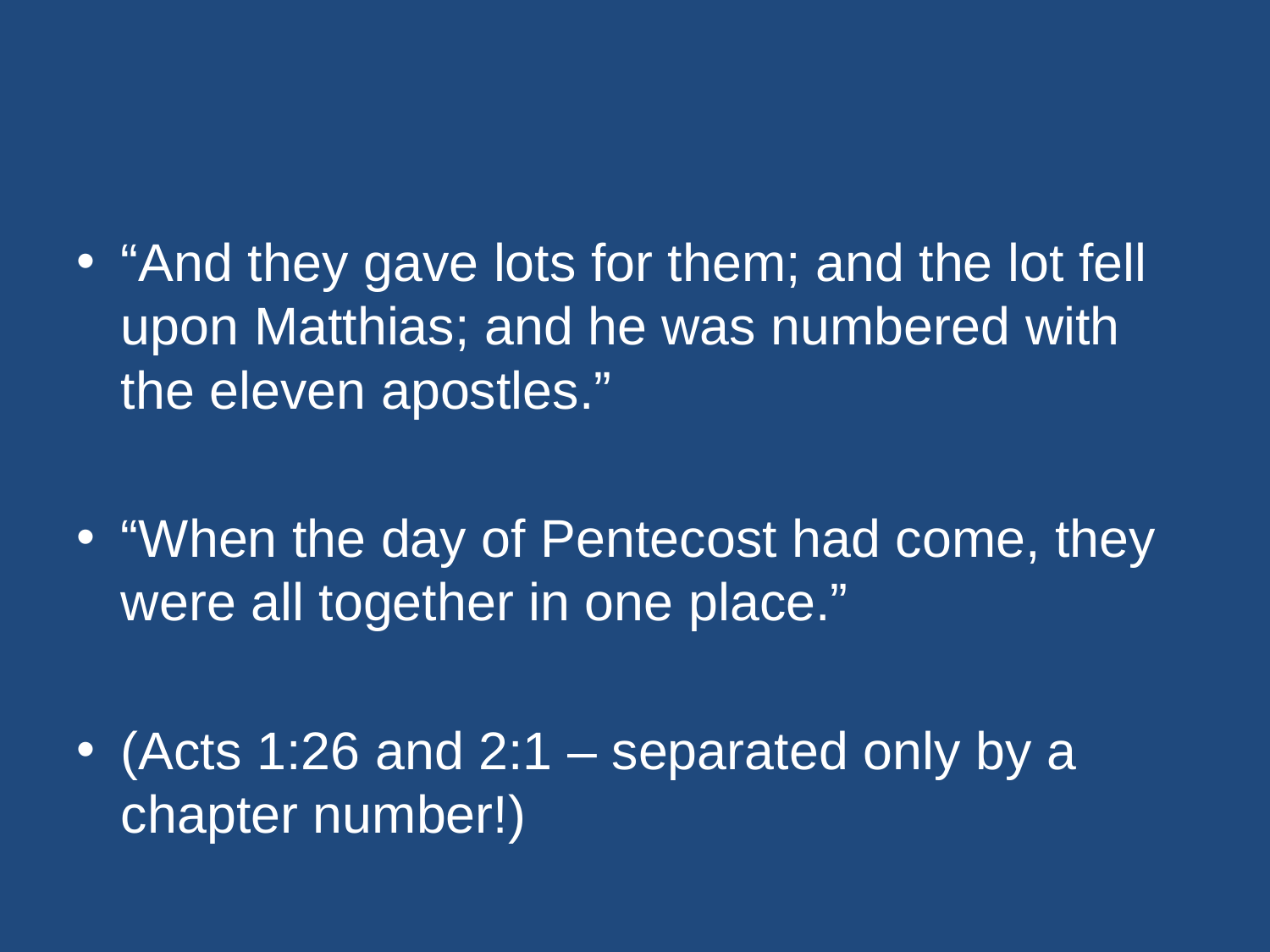

#
“And they gave lots for them; and the lot fell upon Matthias; and he was numbered with the eleven apostles.”

“When the day of Pentecost had come, they were all together in one place.”

(Acts 1:26 and 2:1 – separated only by a chapter number!)